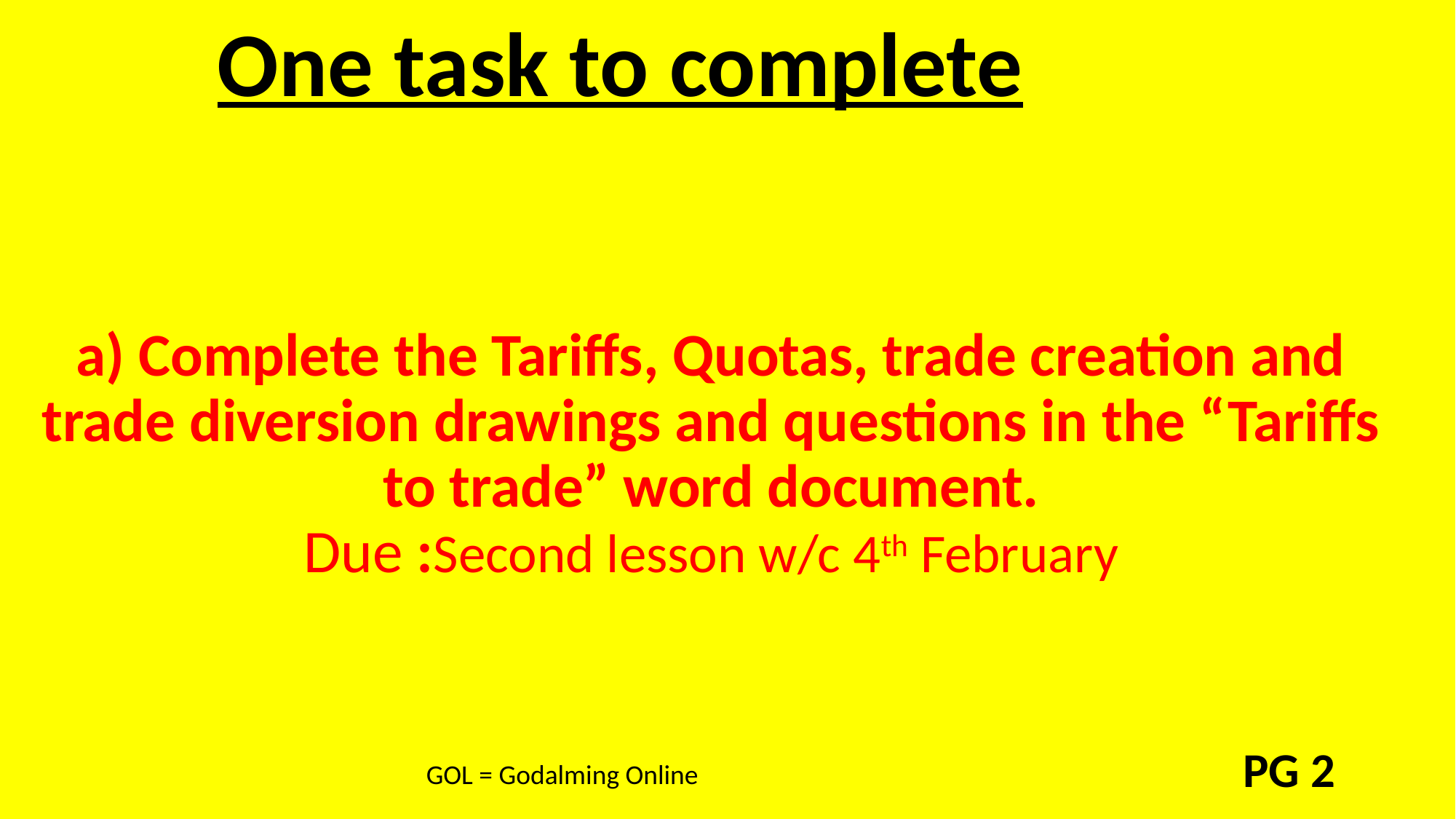

One task to complete
# a) Complete the Tariffs, Quotas, trade creation and trade diversion drawings and questions in the “Tariffs to trade” word document. Due :Second lesson w/c 4th February
PG 2
GOL = Godalming Online